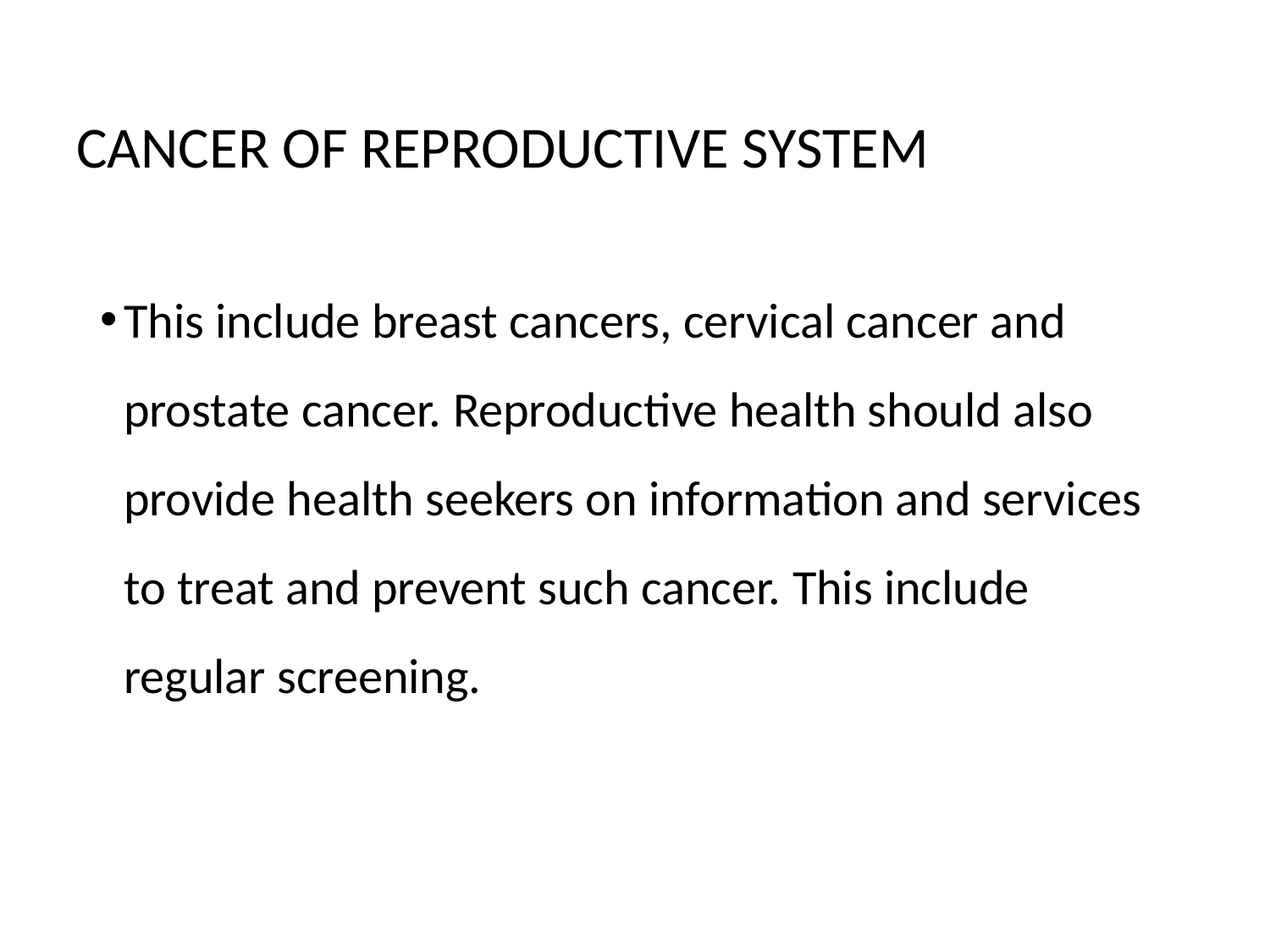

# CANCER OF REPRODUCTIVE SYSTEM
This include breast cancers, cervical cancer and prostate cancer. Reproductive health should also provide health seekers on information and services to treat and prevent such cancer. This include regular screening.